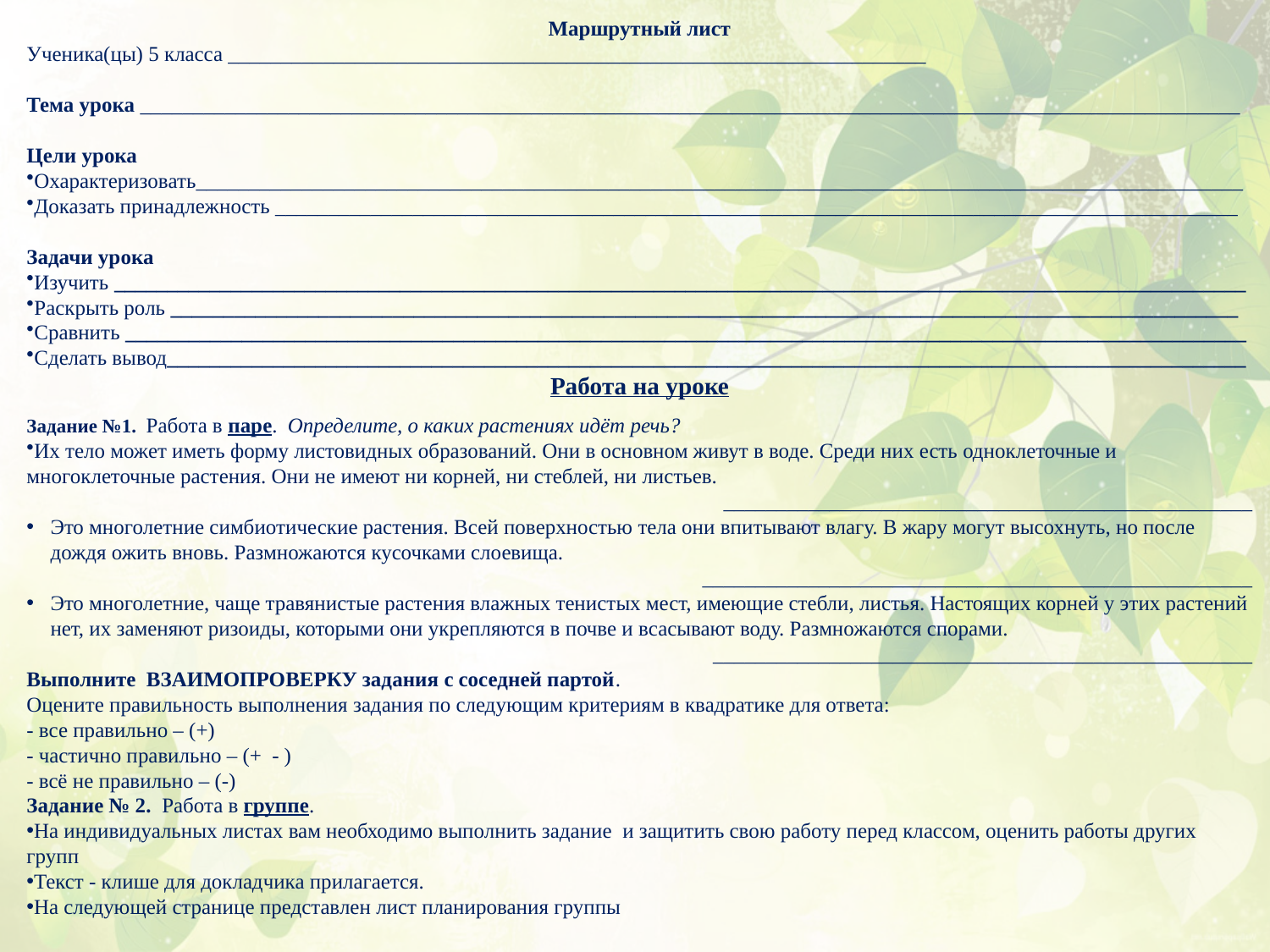

Маршрутный лист
Ученика(цы) 5 класса __________________________________________________________________

Тема урока ________________________________________________________________________________________________________

Цели урока
Охарактеризовать___________________________________________________________________________________________________
Доказать принадлежность ___________________________________________________________________________________________

Задачи урока
Изучить ___________________________________________________________________________________________________________
Раскрыть роль _____________________________________________________________________________________________________
Сравнить __________________________________________________________________________________________________________
Сделать вывод______________________________________________________________________________________________________
Работа на уроке

Задание №1.  Работа в паре.  Определите, о каких растениях идёт речь?
Их тело может иметь форму листовидных образований. Они в основном живут в воде. Среди них есть одноклеточные и многоклеточные растения. Они не имеют ни корней, ни стеблей, ни листьев.
__________________________________________________
Это многолетние симбиотические растения. Всей поверхностью тела они впитывают влагу. В жару могут высохнуть, но после дождя ожить вновь. Размножаются кусочками слоевища.
____________________________________________________
Это многолетние, чаще травянистые растения влажных тенистых мест, имеющие стебли, листья. Настоящих корней у этих растений нет, их заменяют ризоиды, которыми они укрепляются в почве и всасывают воду. Размножаются спорами.
___________________________________________________
Выполните  ВЗАИМОПРОВЕРКУ задания с соседней партой.
Оцените правильность выполнения задания по следующим критериям в квадратике для ответа:
- все правильно – (+)
- частично правильно – (+  - )
- всё не правильно – (-)
Задание № 2.  Работа в группе.
На индивидуальных листах вам необходимо выполнить задание  и защитить свою работу перед классом, оценить работы других групп
Текст - клише для докладчика прилагается.
На следующей странице представлен лист планирования группы